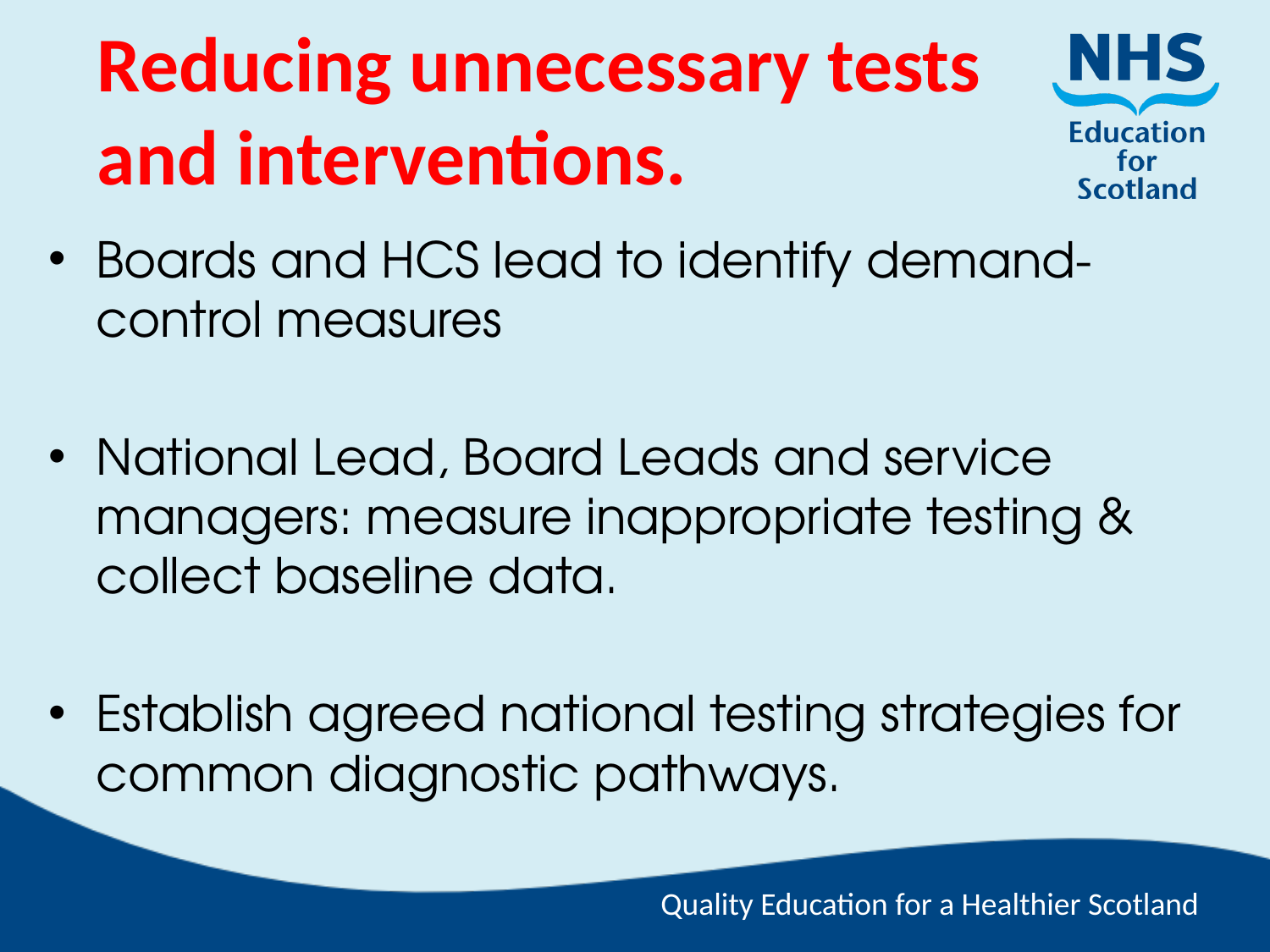

Reducing unnecessary tests and interventions.
Boards and HCS lead to identify demand-control measures

National Lead, Board Leads and service managers: measure inappropriate testing & collect baseline data.

Establish agreed national testing strategies for common diagnostic pathways.